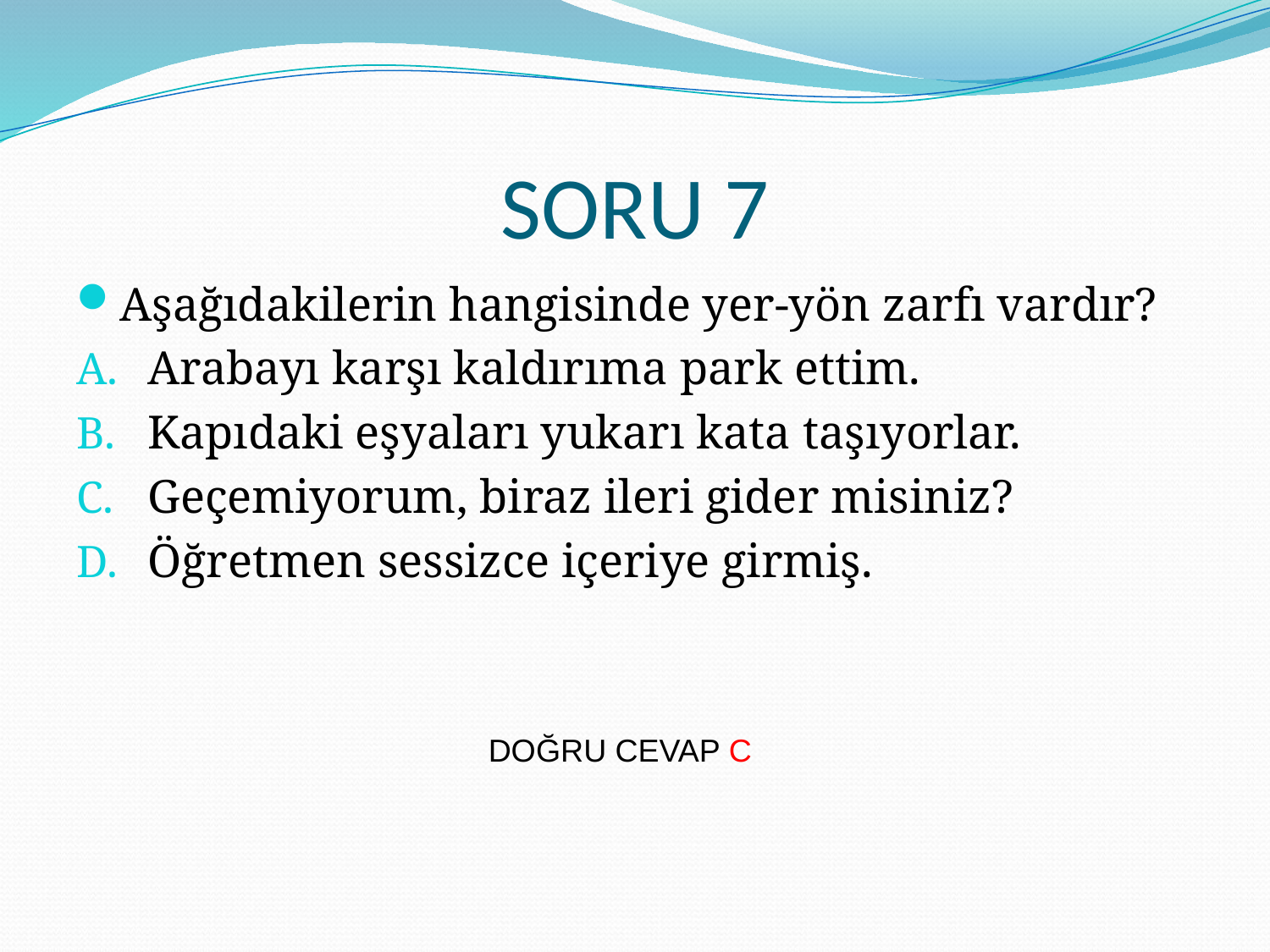

# SORU 7
Aşağıdakilerin hangisinde yer-yön zarfı vardır?
Arabayı karşı kaldırıma park ettim.
Kapıdaki eşyaları yukarı kata taşıyorlar.
Geçemiyorum, biraz ileri gider misiniz?
Öğretmen sessizce içeriye girmiş.
DOĞRU CEVAP C